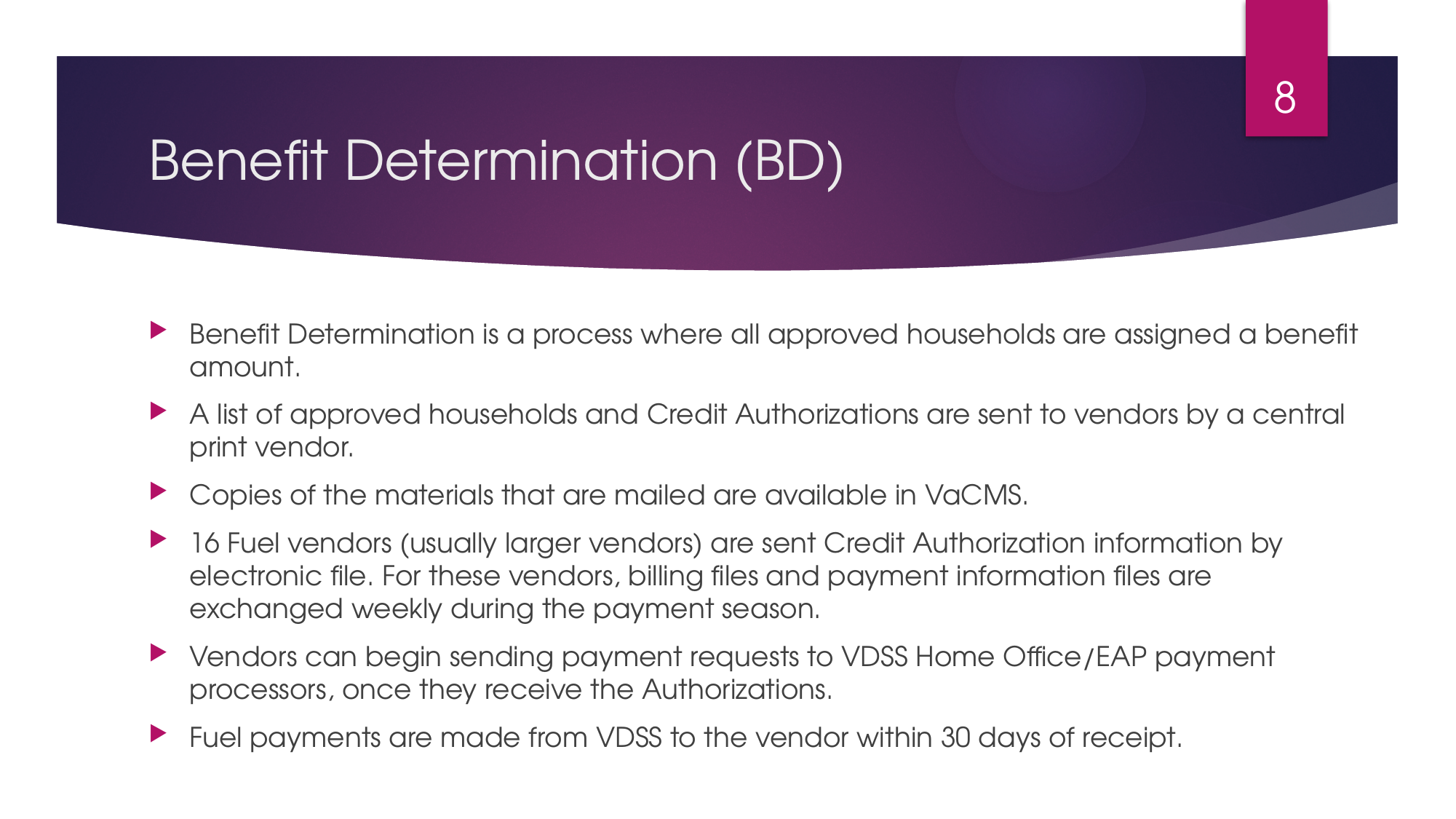

8
# Benefit Determination (BD)
Benefit Determination is a process where all approved households are assigned a benefit amount.
A list of approved households and Credit Authorizations are sent to vendors by a central print vendor.
Copies of the materials that are mailed are available in VaCMS.
16 Fuel vendors (usually larger vendors) are sent Credit Authorization information by electronic file. For these vendors, billing files and payment information files are exchanged weekly during the payment season.
Vendors can begin sending payment requests to VDSS Home Office/EAP payment processors, once they receive the Authorizations.
Fuel payments are made from VDSS to the vendor within 30 days of receipt.